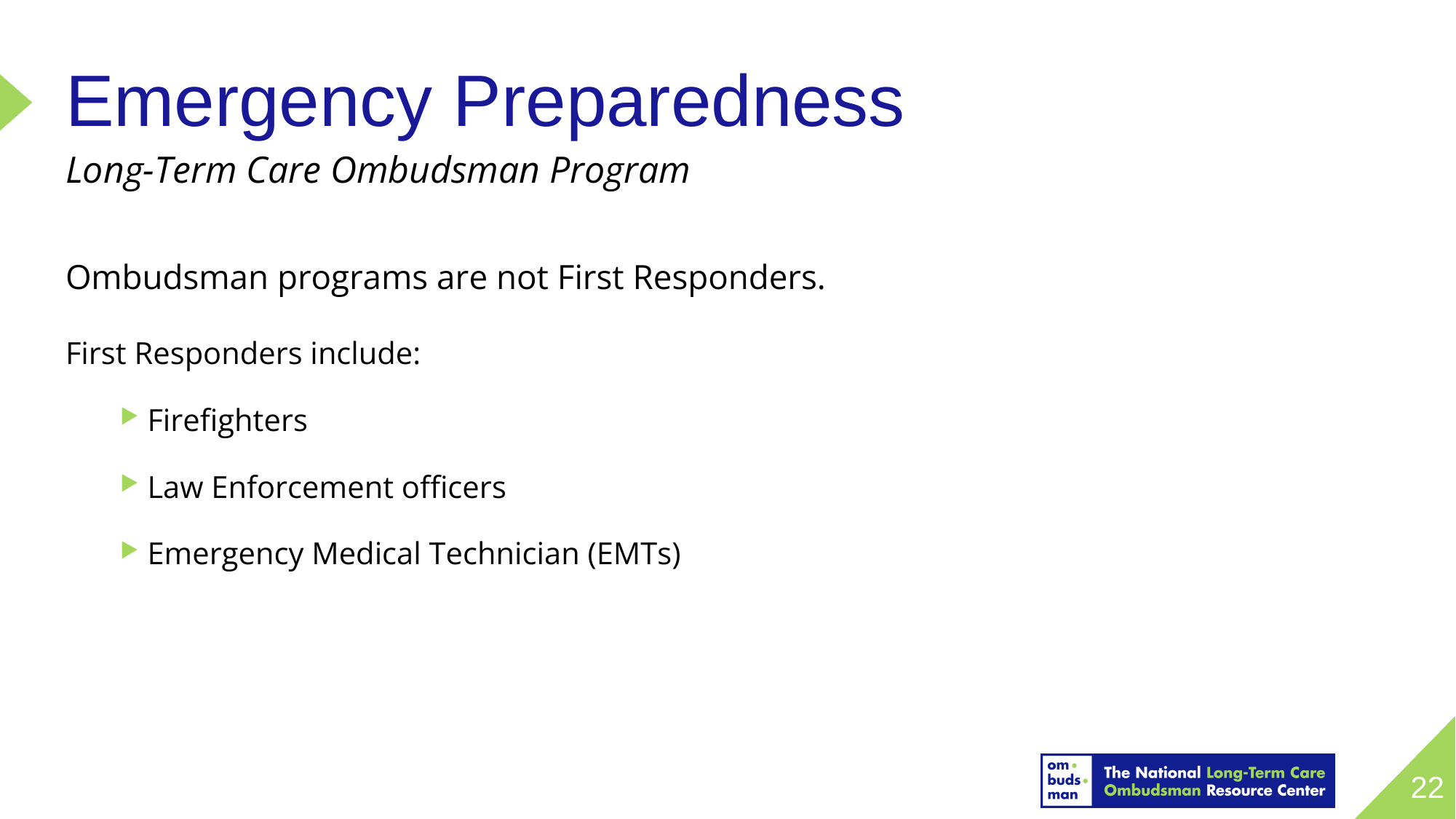

# Emergency Preparedness
Long-Term Care Ombudsman Program
Ombudsman programs are not First Responders.
First Responders include:
Firefighters
Law Enforcement officers
Emergency Medical Technician (EMTs)